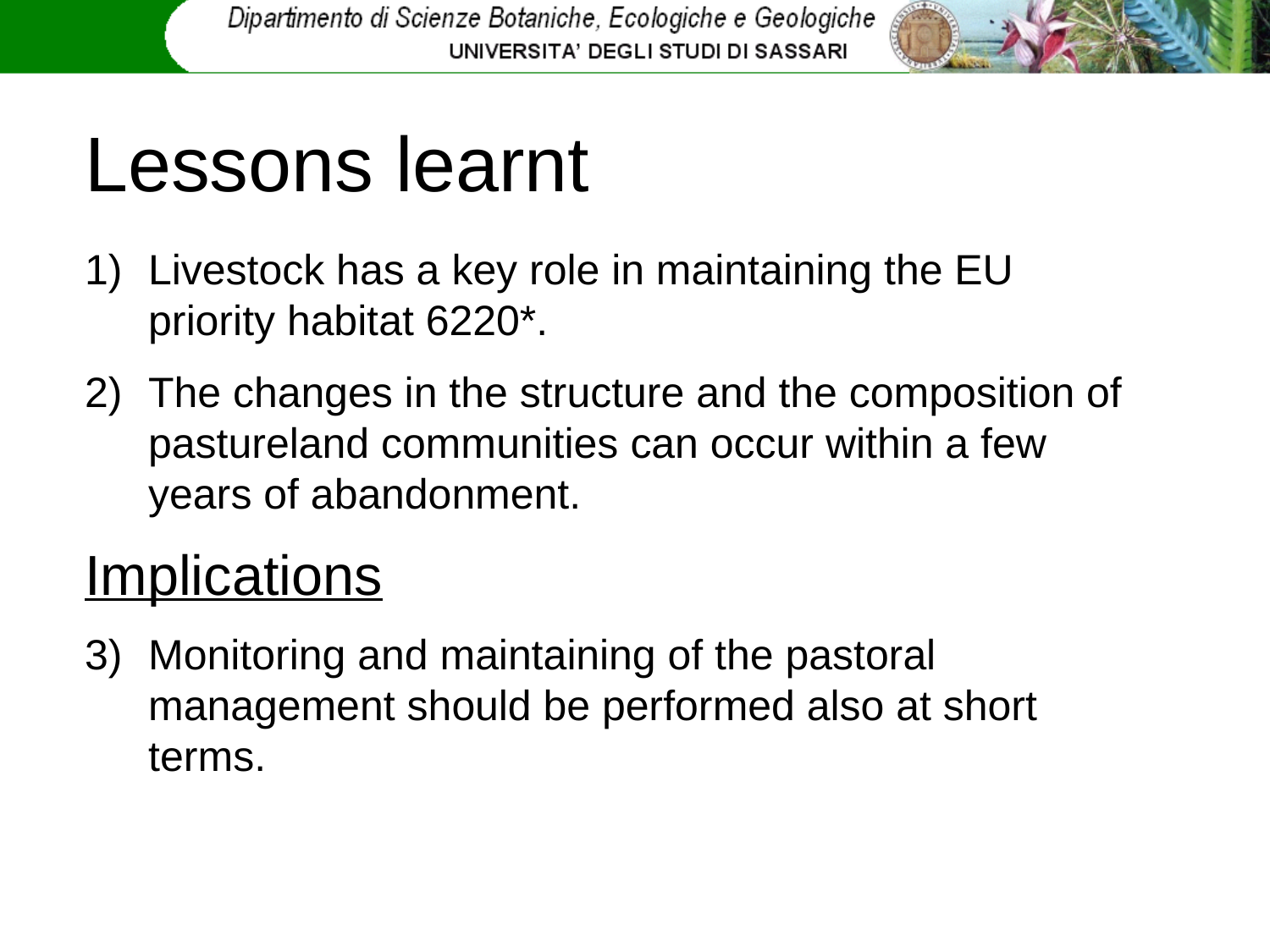

Lessons learnt
1) 	Livestock has a key role in maintaining the EU priority habitat 6220*.
The changes in the structure and the composition of pastureland communities can occur within a few years of abandonment.
Implications
Monitoring and maintaining of the pastoral management should be performed also at short terms.